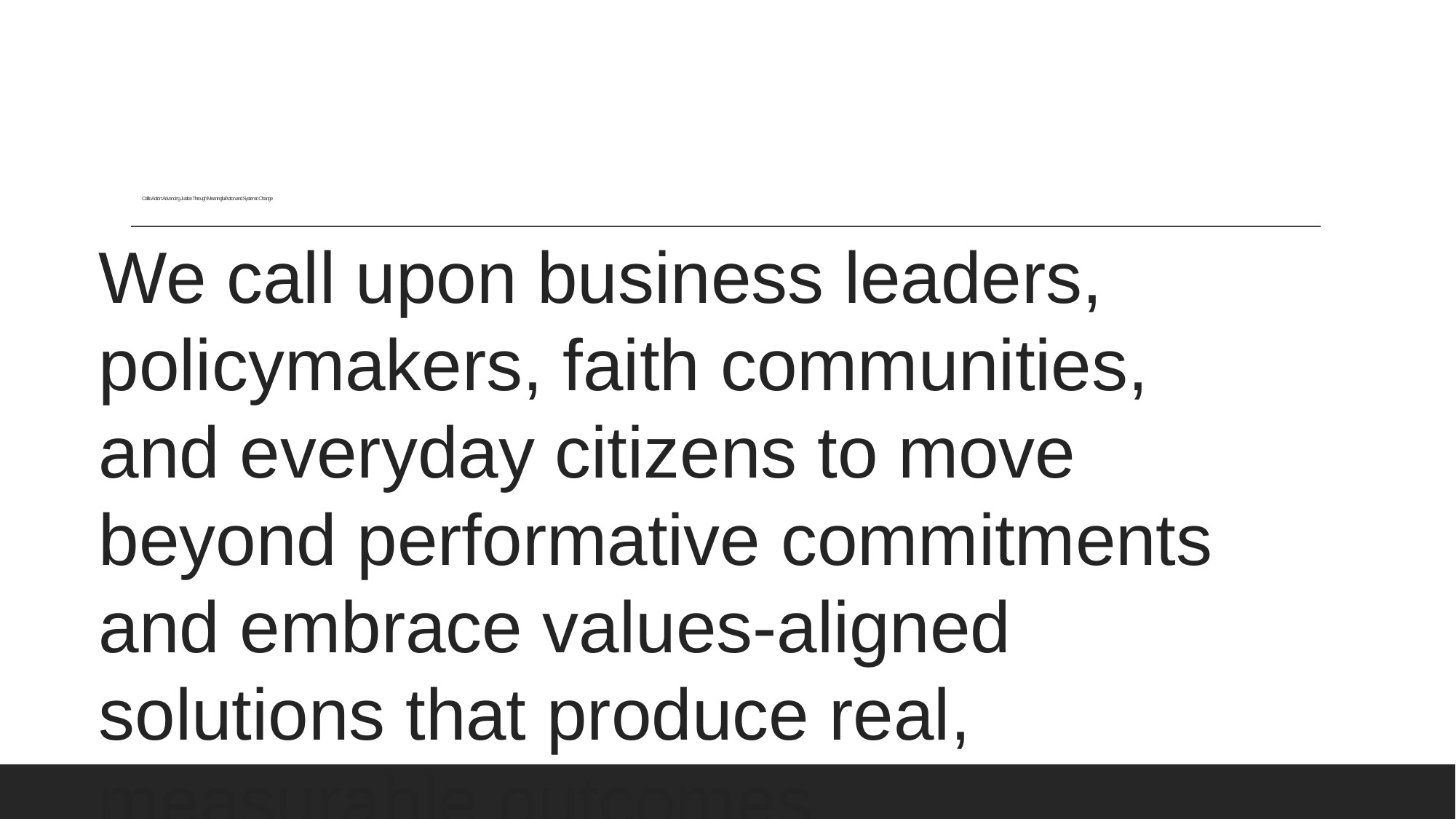

# Call to Action: Advancing Justice Through Meaningful Action and Systemic Change
We call upon business leaders, policymakers, faith communities, and everyday citizens to move beyond performative commitments and embrace values-aligned solutions that produce real, measurable outcomes.